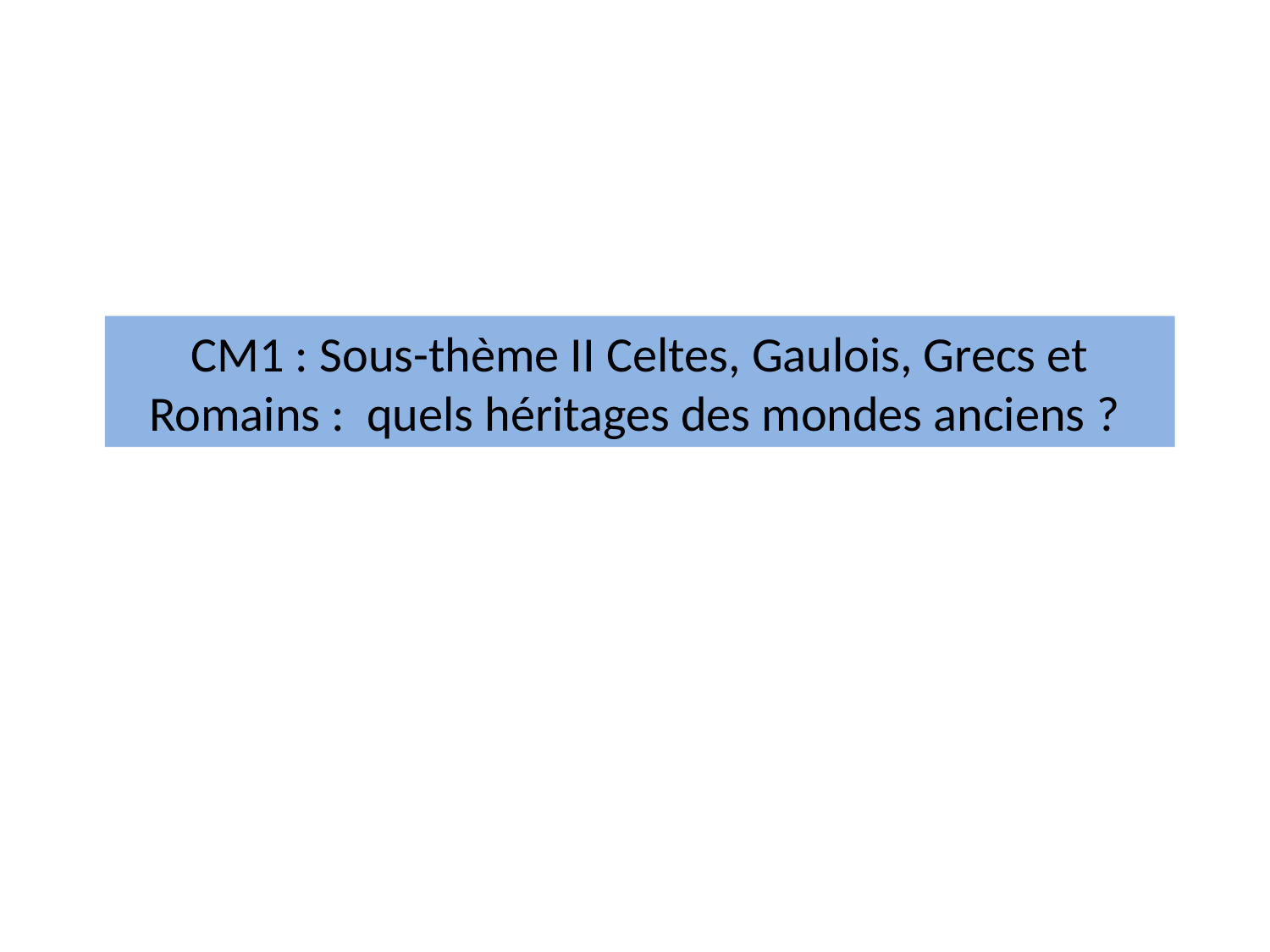

CM1 : Sous-thème II Celtes, Gaulois, Grecs et Romains :  quels héritages des mondes anciens ?